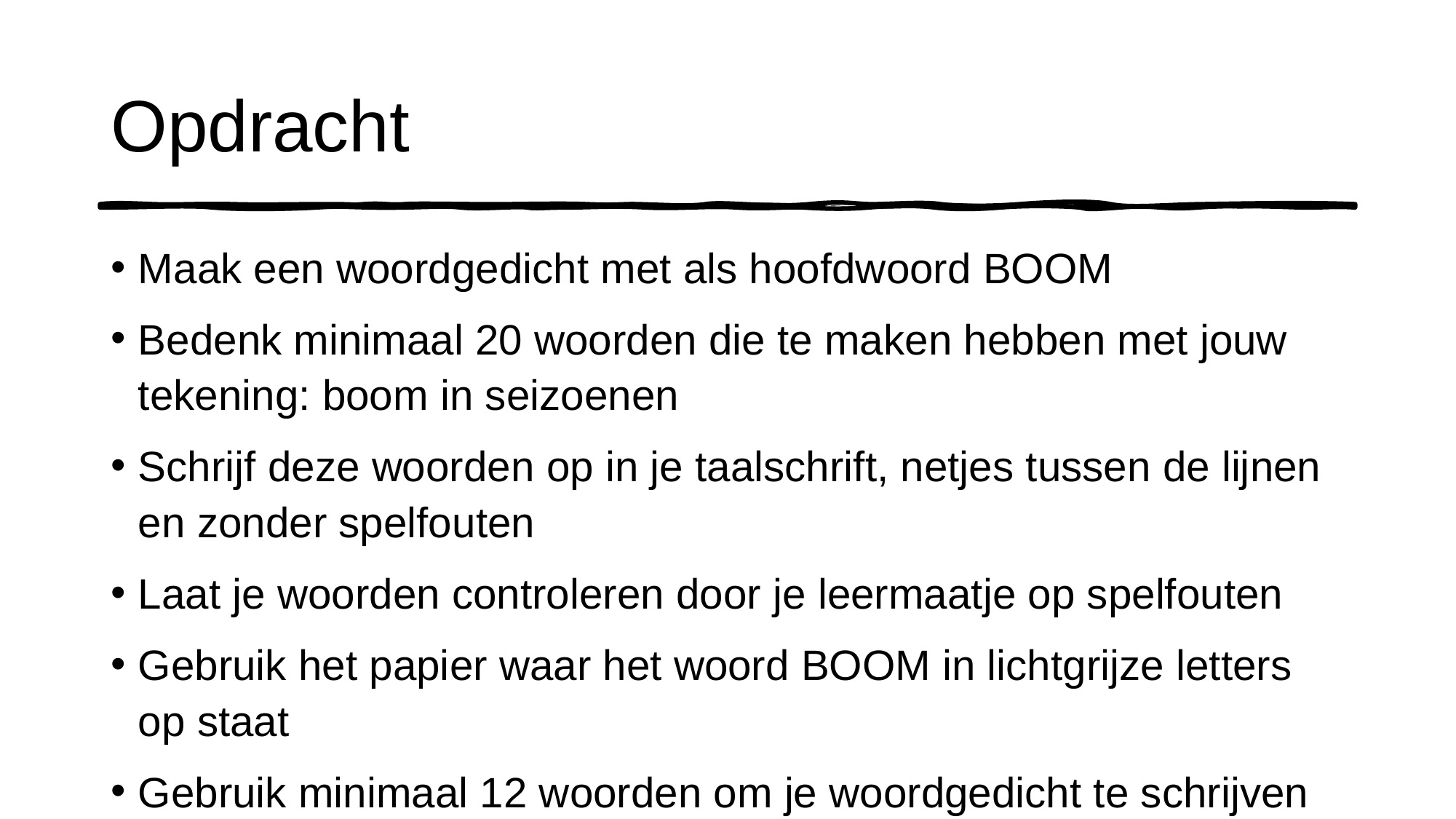

# Opdracht
Maak een woordgedicht met als hoofdwoord BOOM
Bedenk minimaal 20 woorden die te maken hebben met jouw tekening: boom in seizoenen
Schrijf deze woorden op in je taalschrift, netjes tussen de lijnen en zonder spelfouten
Laat je woorden controleren door je leermaatje op spelfouten
Gebruik het papier waar het woord BOOM in lichtgrijze letters op staat
Gebruik minimaal 12 woorden om je woordgedicht te schrijven
Schrijf netjes, leesbaar en zonder spelfouten